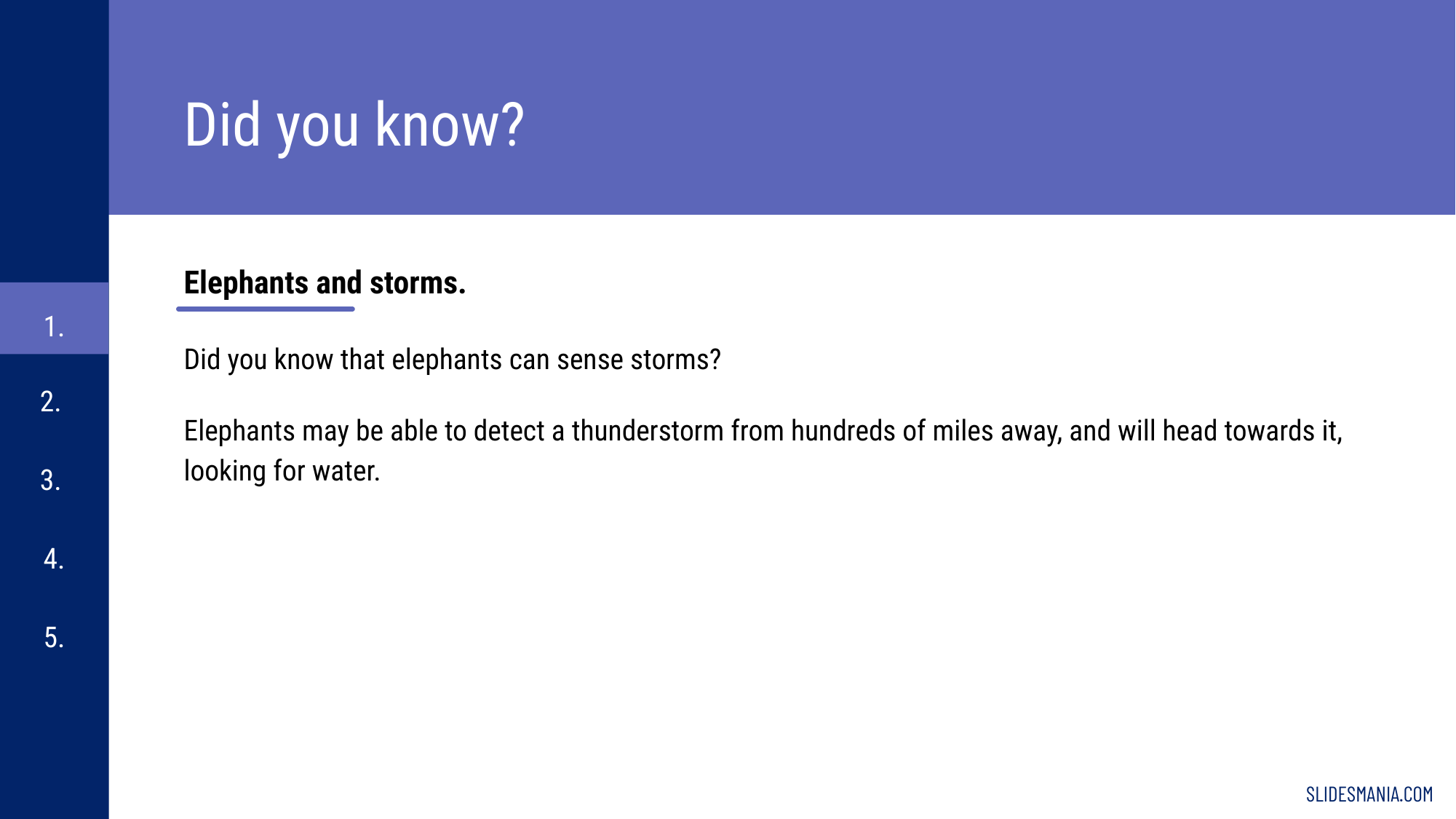

# Did you know?
Elephants and storms.

1.
Did you know that elephants can sense storms?
Elephants may be able to detect a thunderstorm from hundreds of miles away, and will head towards it, looking for water.
2.
3.
4.
5.
SLIDESMANIA.COM